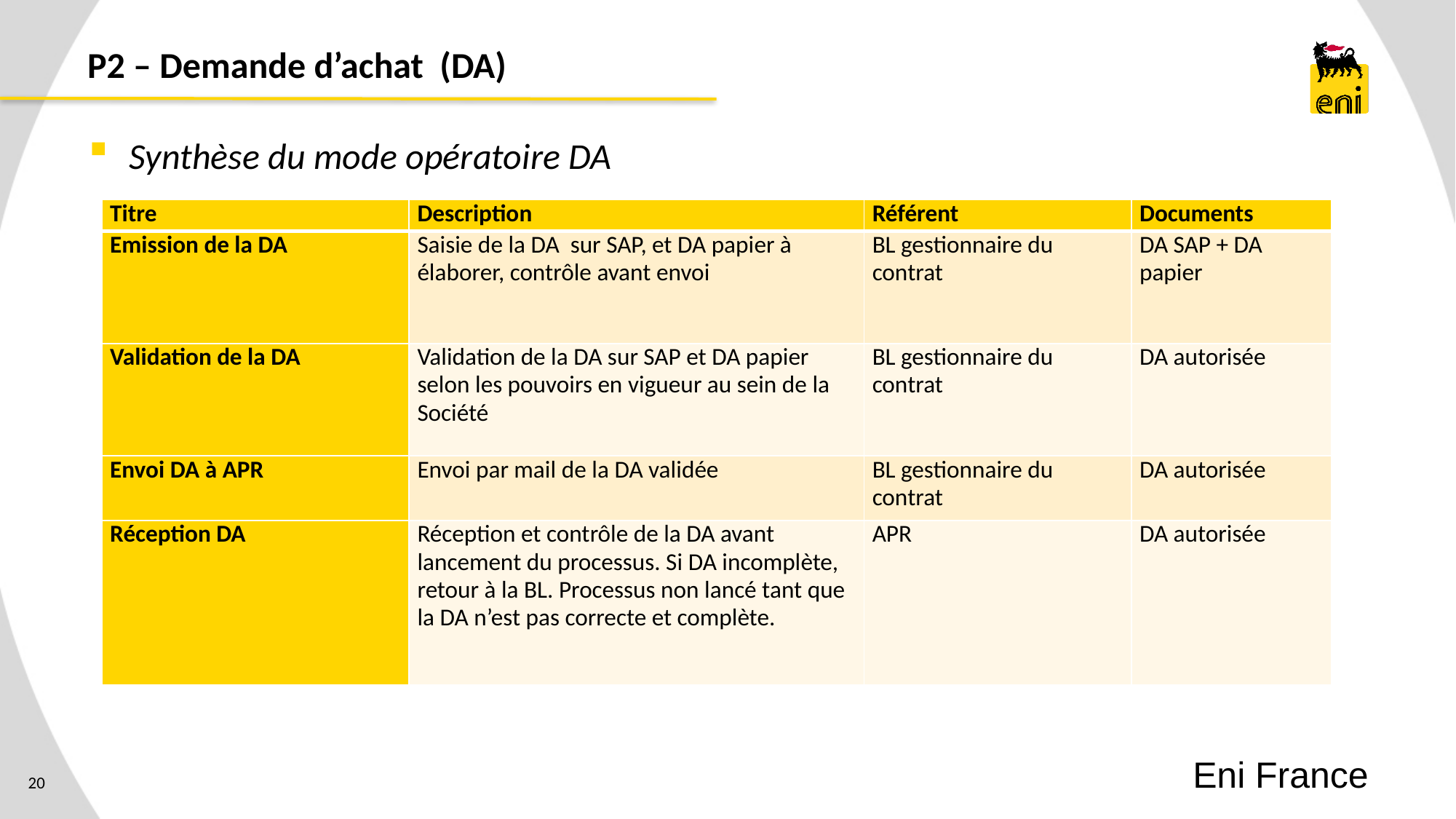

# P2 – Demande d’achat  (DA)
Synthèse du mode opératoire DA

| Titre | Description | Référent | Documents |
| --- | --- | --- | --- |
| Emission de la DA | Saisie de la DA sur SAP, et DA papier à élaborer, contrôle avant envoi | BL gestionnaire du contrat | DA SAP + DA papier |
| Validation de la DA | Validation de la DA sur SAP et DA papier selon les pouvoirs en vigueur au sein de la Société | BL gestionnaire du contrat | DA autorisée |
| Envoi DA à APR | Envoi par mail de la DA validée | BL gestionnaire du contrat | DA autorisée |
| Réception DA | Réception et contrôle de la DA avant lancement du processus. Si DA incomplète, retour à la BL. Processus non lancé tant que la DA n’est pas correcte et complète. | APR | DA autorisée |
Eni France
20